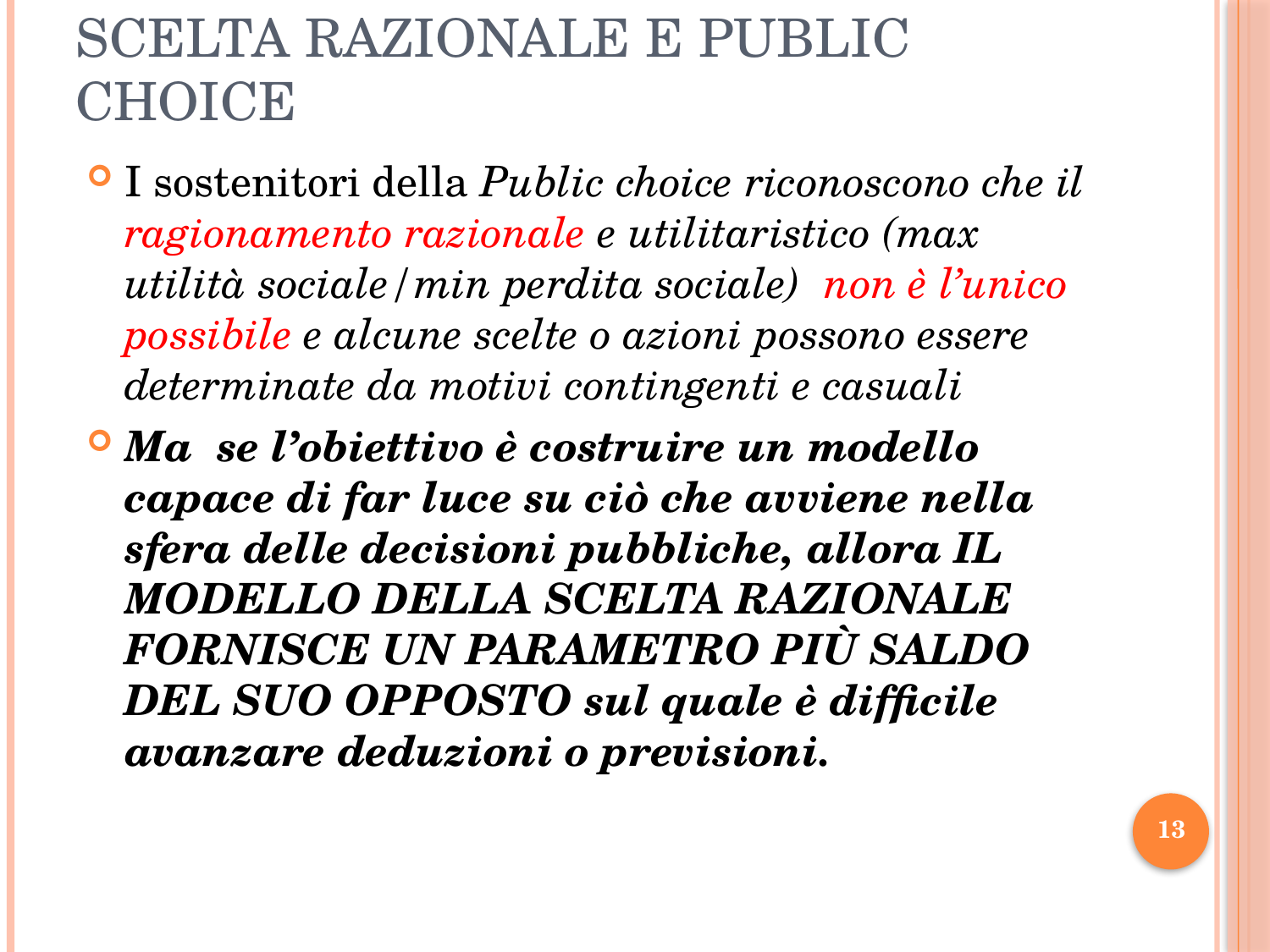

# Scelta razionale e public choice
I sostenitori della Public choice riconoscono che il ragionamento razionale e utilitaristico (max utilità sociale/min perdita sociale)  non è l’unico possibile e alcune scelte o azioni possono essere determinate da motivi contingenti e casuali
Ma  se l’obiettivo è costruire un modello capace di far luce su ciò che avviene nella sfera delle decisioni pubbliche, allora IL MODELLO DELLA SCELTA RAZIONALE FORNISCE UN PARAMETRO PIÙ SALDO DEL SUO OPPOSTO sul quale è difficile avanzare deduzioni o previsioni.

13